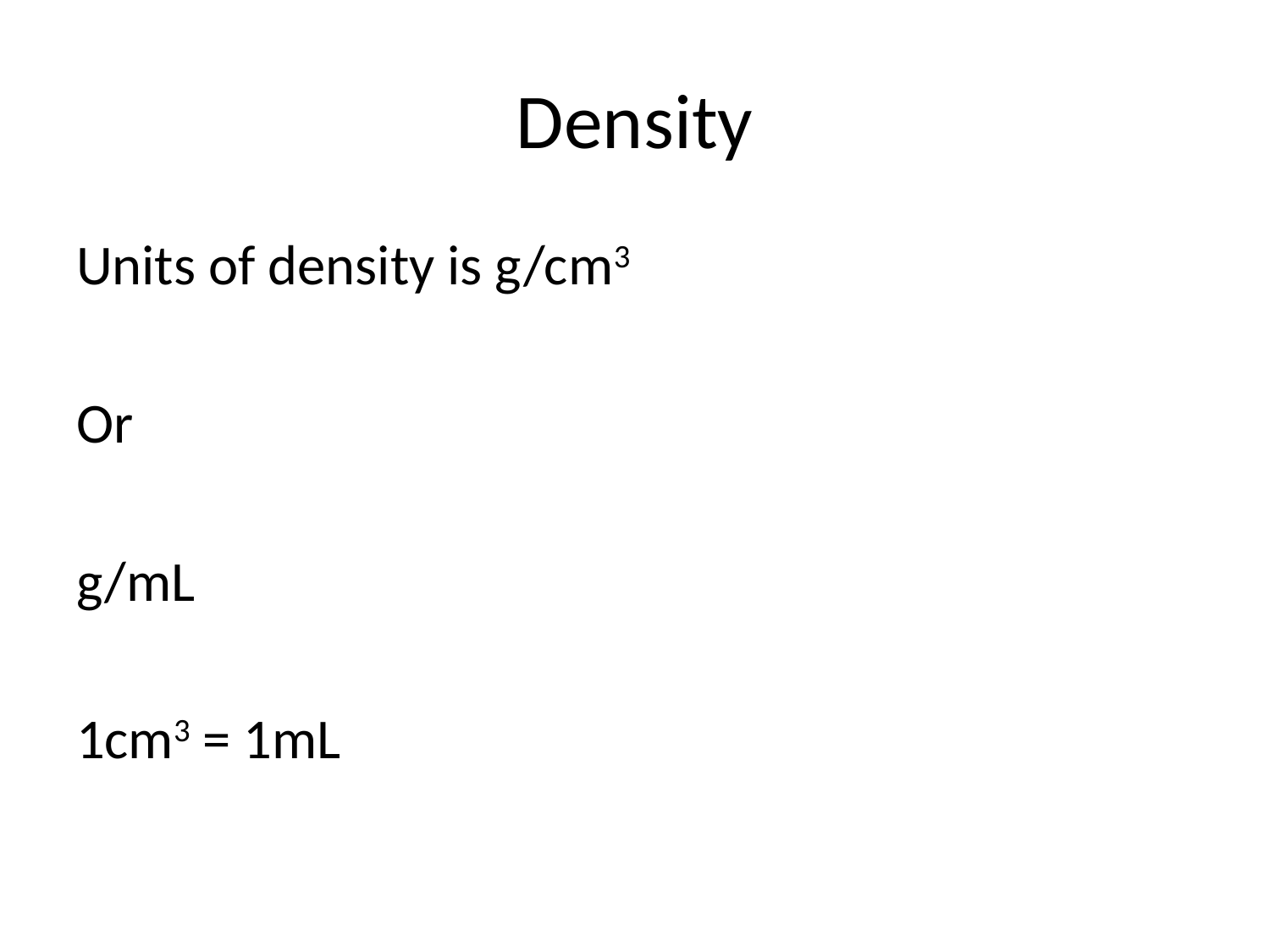

# Density
Units of density is g/cm3

Or

g/mL

1cm3 = 1mL